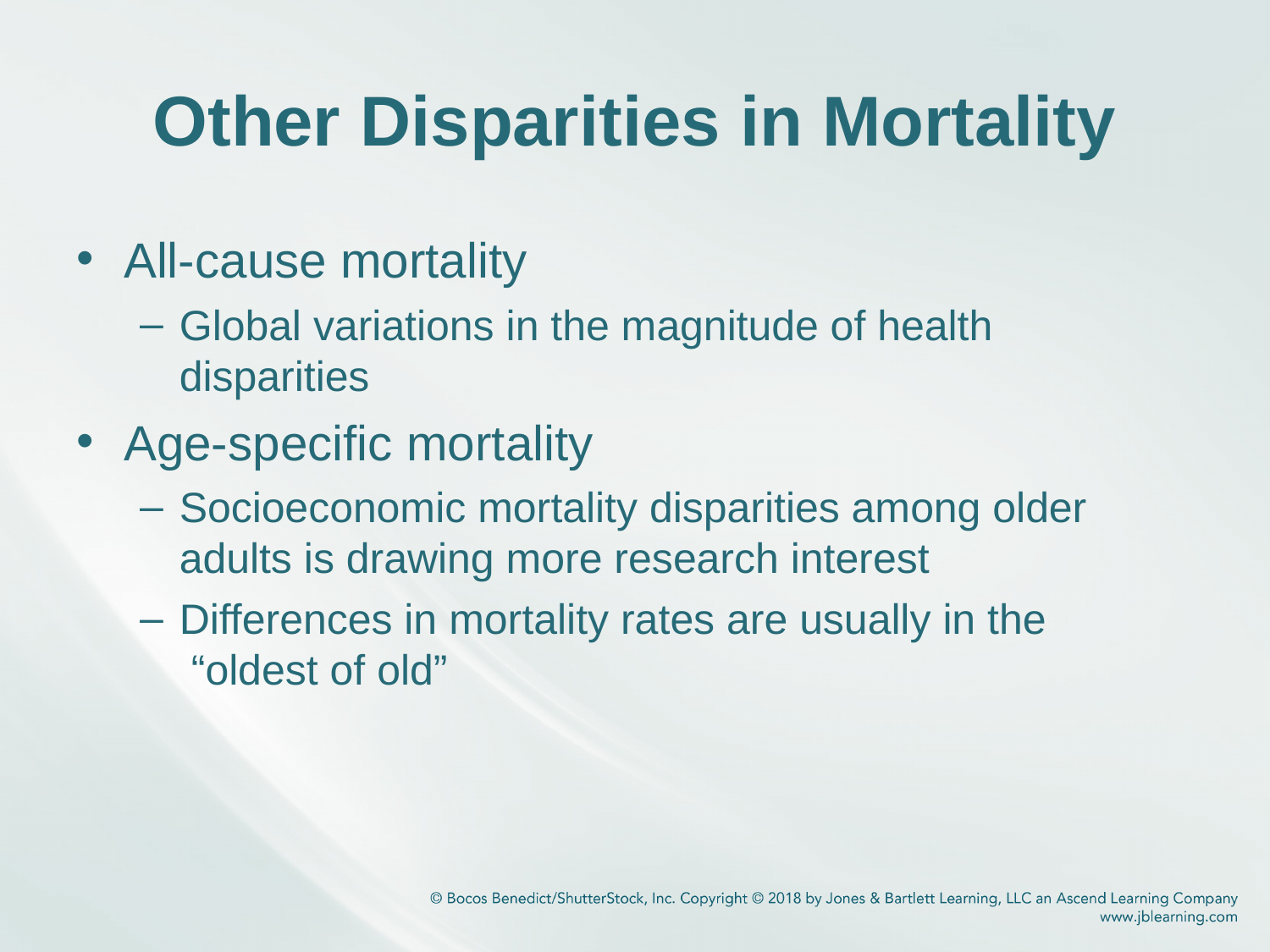

# Other Disparities in Mortality
All-cause mortality
Global variations in the magnitude of health disparities
Age-specific mortality
Socioeconomic mortality disparities among older adults is drawing more research interest
Differences in mortality rates are usually in the
 “oldest of old”